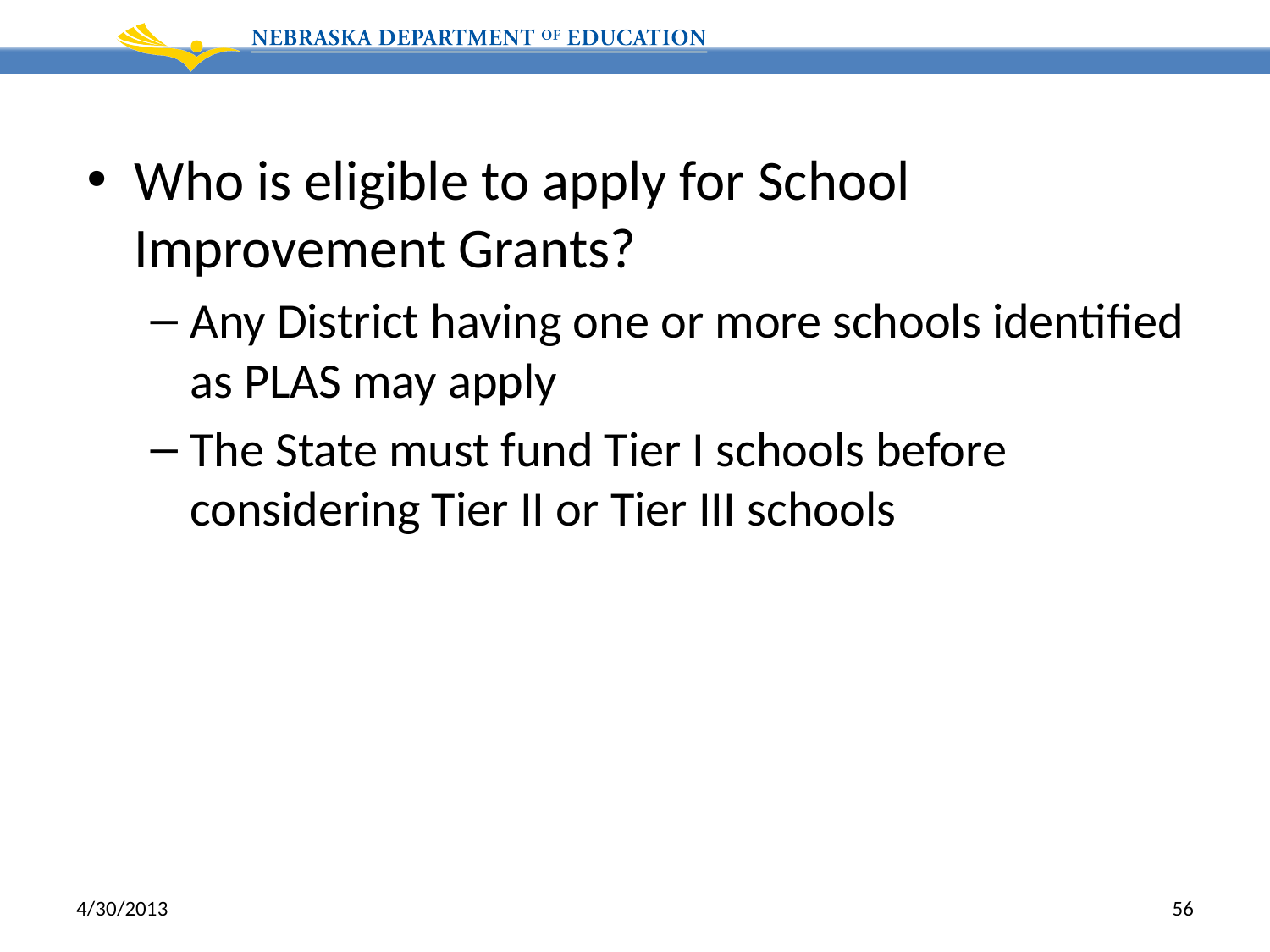

Who is eligible to apply for School Improvement Grants?
Any District having one or more schools identified as PLAS may apply
The State must fund Tier I schools before considering Tier II or Tier III schools
4/30/2013
56